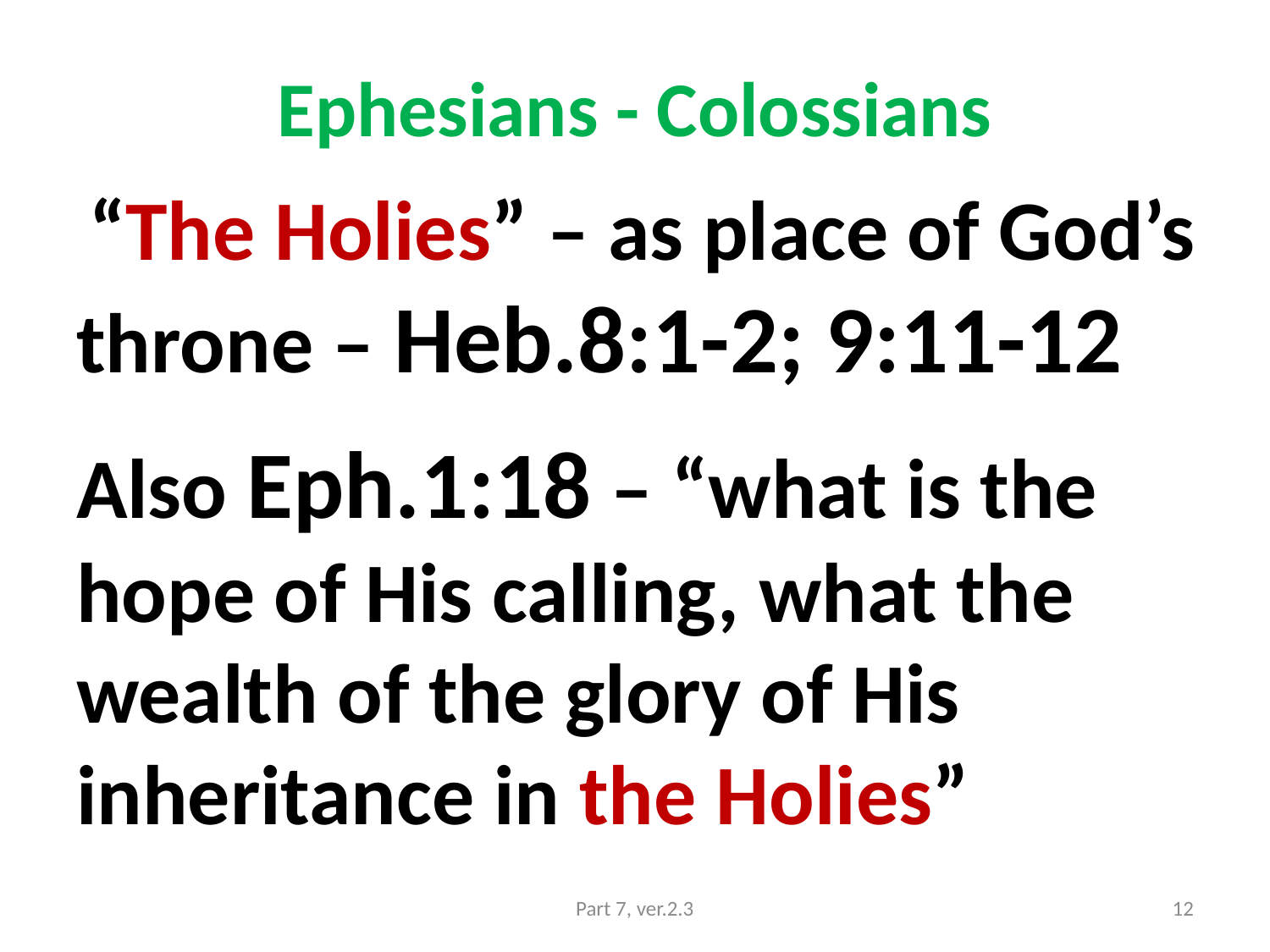

# Ephesians - Colossians
 “The Holies” – as place of God’s throne – Heb.8:1-2; 9:11-12
Also Eph.1:18 – “what is the hope of His calling, what the wealth of the glory of His inheritance in the Holies”
Part 7, ver.2.3
12